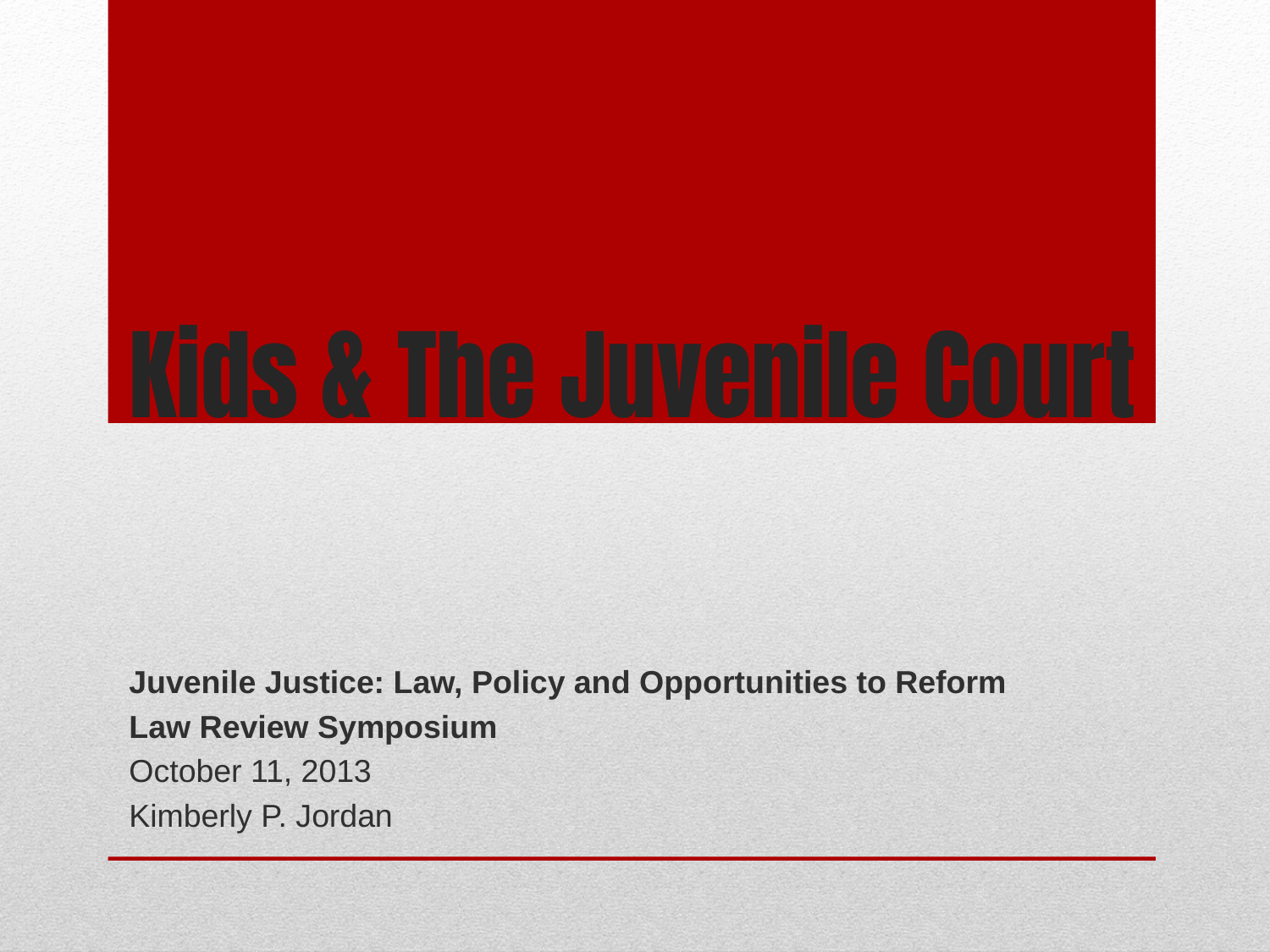

# Kids & The Juvenile Court
Juvenile Justice: Law, Policy and Opportunities to Reform
Law Review Symposium
October 11, 2013
Kimberly P. Jordan